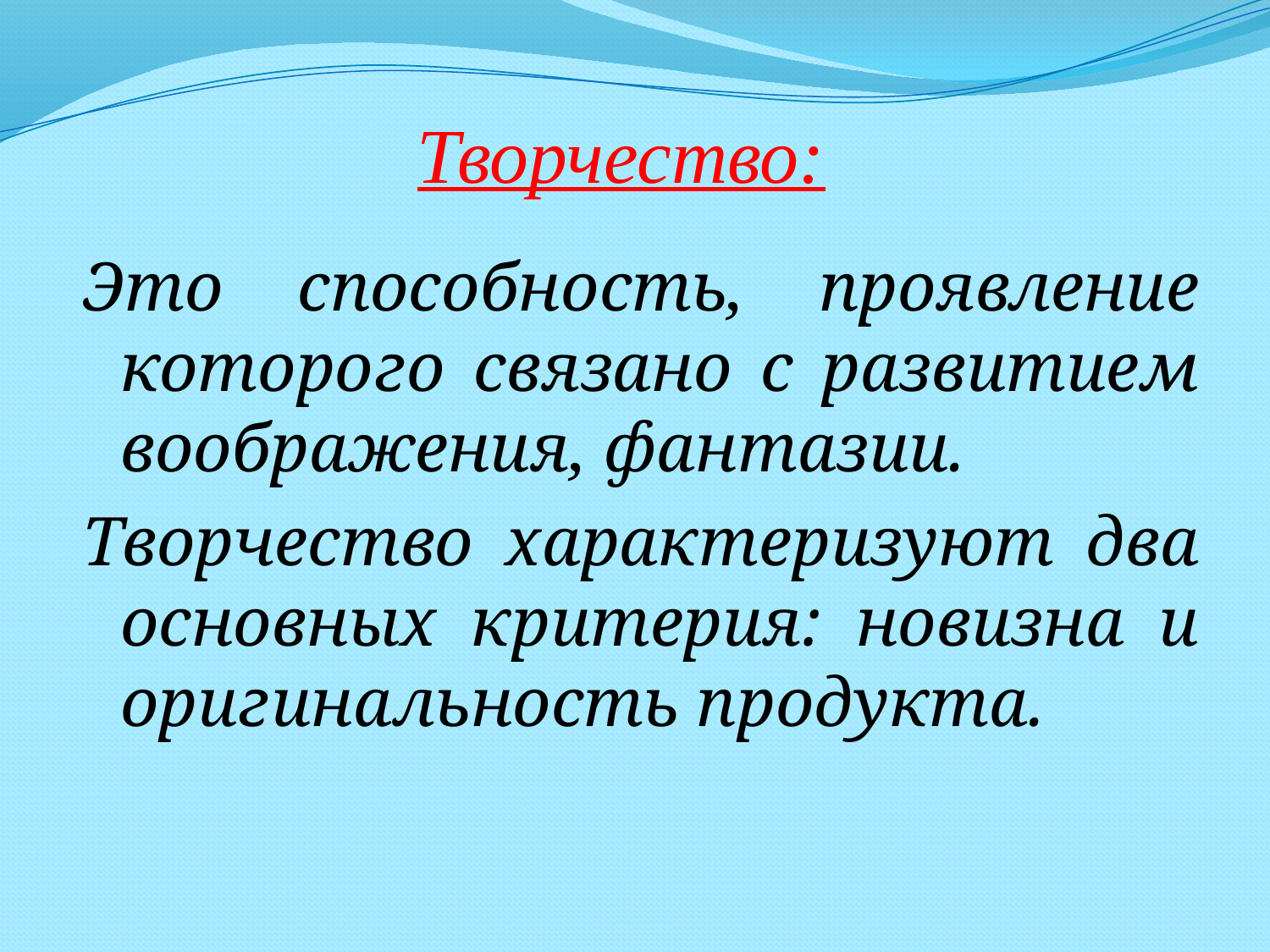

# Творчество:
Это способность, проявление которого связано с развитием воображения, фантазии.
Творчество характеризуют два основных критерия: новизна и оригинальность продукта.